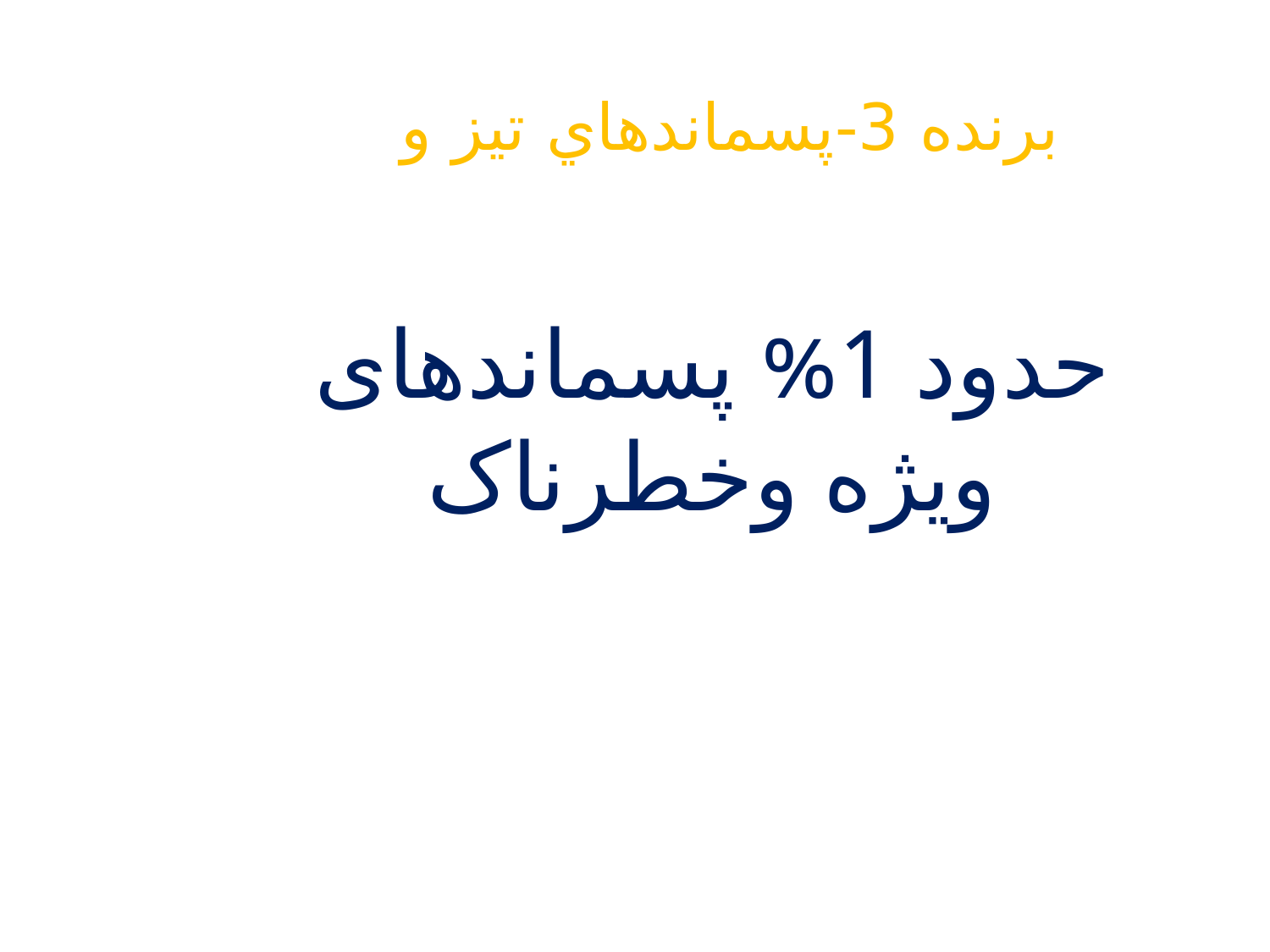

# برنده 3-پسماندهاي تیز و
حدود 1% پسماندهای ویژه وخطرناک